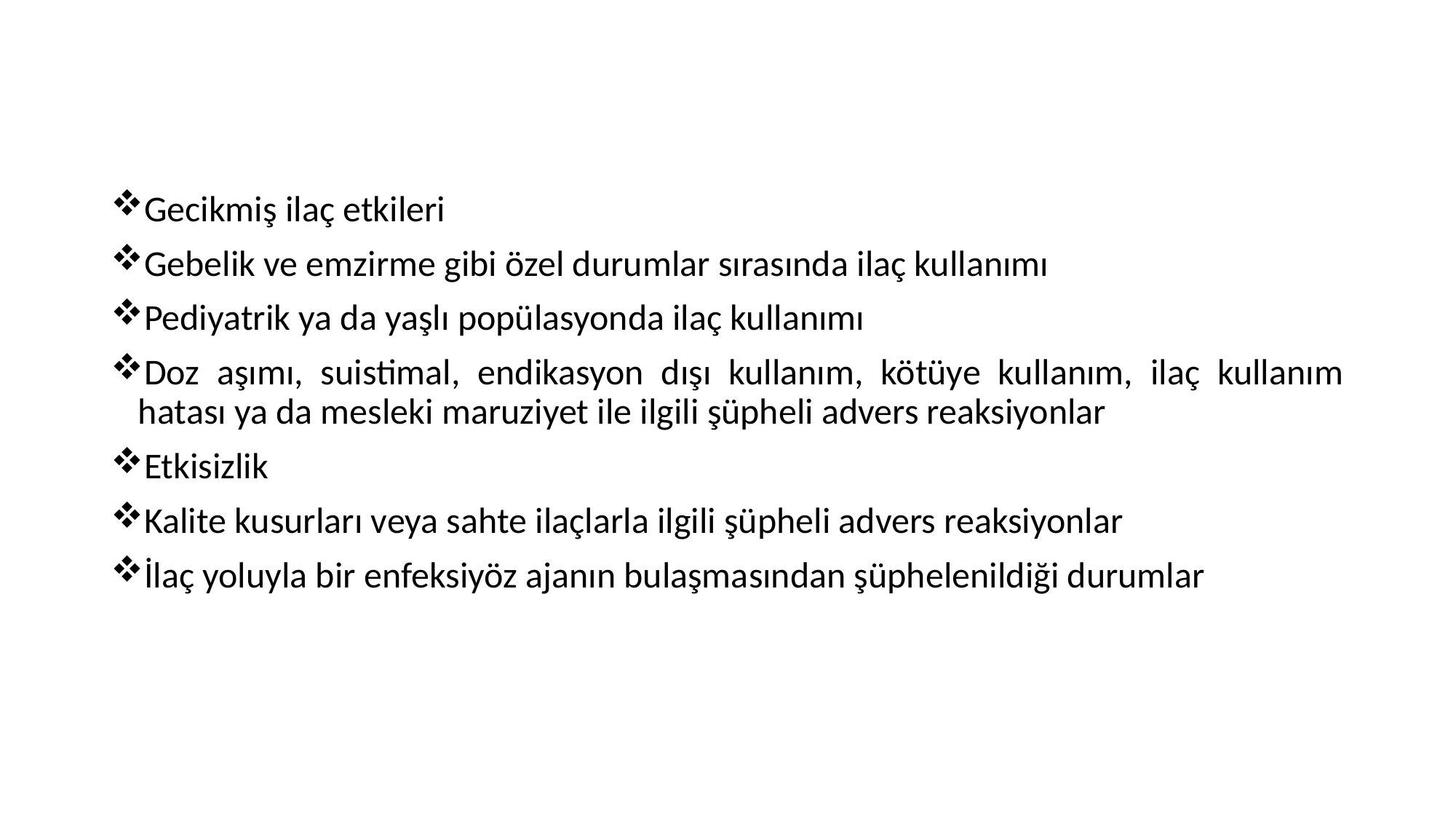

Gecikmiş ilaç etkileri
Gebelik ve emzirme gibi özel durumlar sırasında ilaç kullanımı
Pediyatrik ya da yaşlı popülasyonda ilaç kullanımı
Doz aşımı, suistimal, endikasyon dışı kullanım, kötüye kullanım, ilaç kullanım hatası ya da mesleki maruziyet ile ilgili şüpheli advers reaksiyonlar
Etkisizlik
Kalite kusurları veya sahte ilaçlarla ilgili şüpheli advers reaksiyonlar
İlaç yoluyla bir enfeksiyöz ajanın bulaşmasından şüphelenildiği durumlar